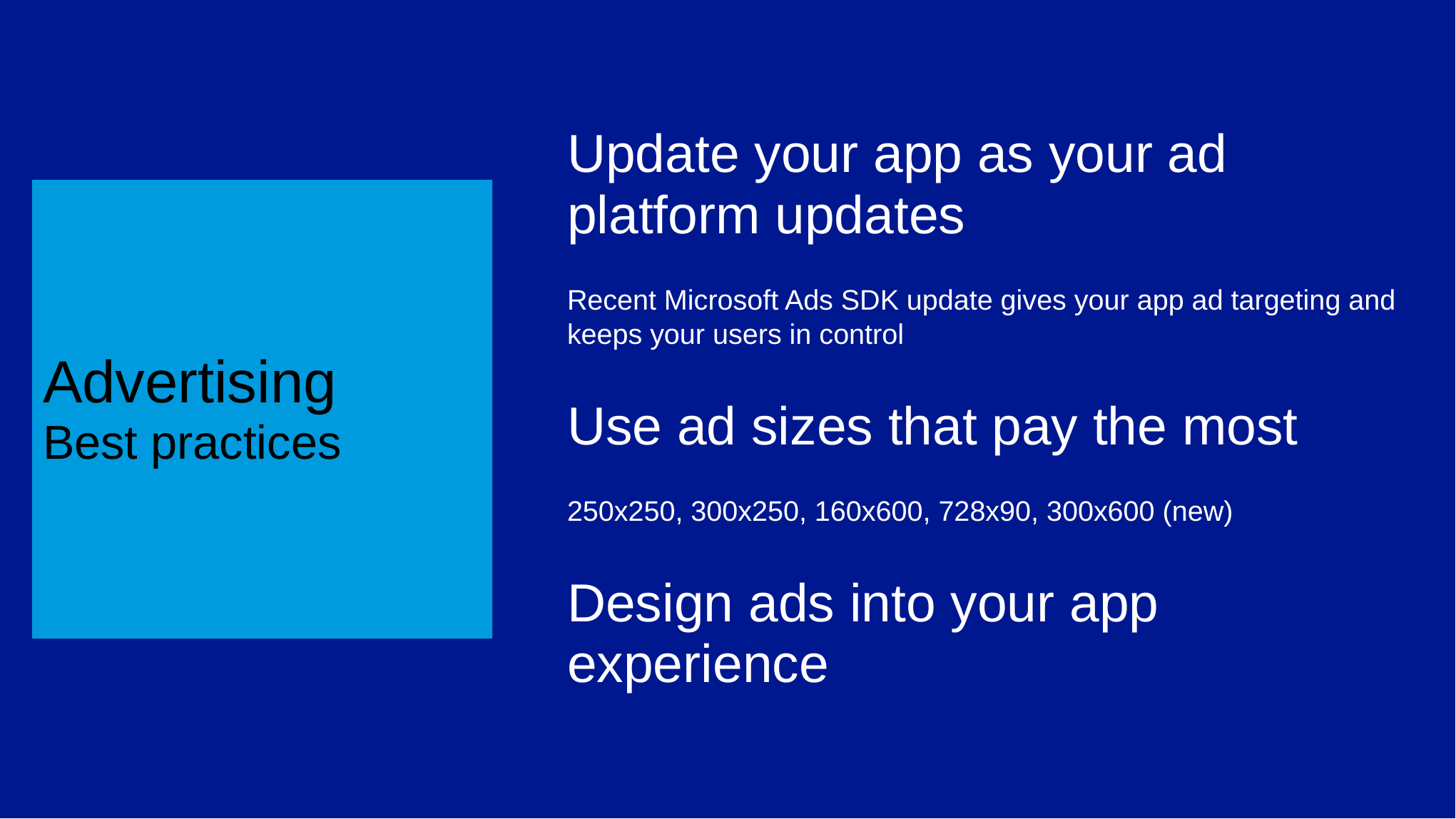

# Advertising Best practices
Update your app as your ad platform updates
Recent Microsoft Ads SDK update gives your app ad targeting and keeps your users in control

Use ad sizes that pay the most
250x250, 300x250, 160x600, 728x90, 300x600 (new)

Design ads into your app experience